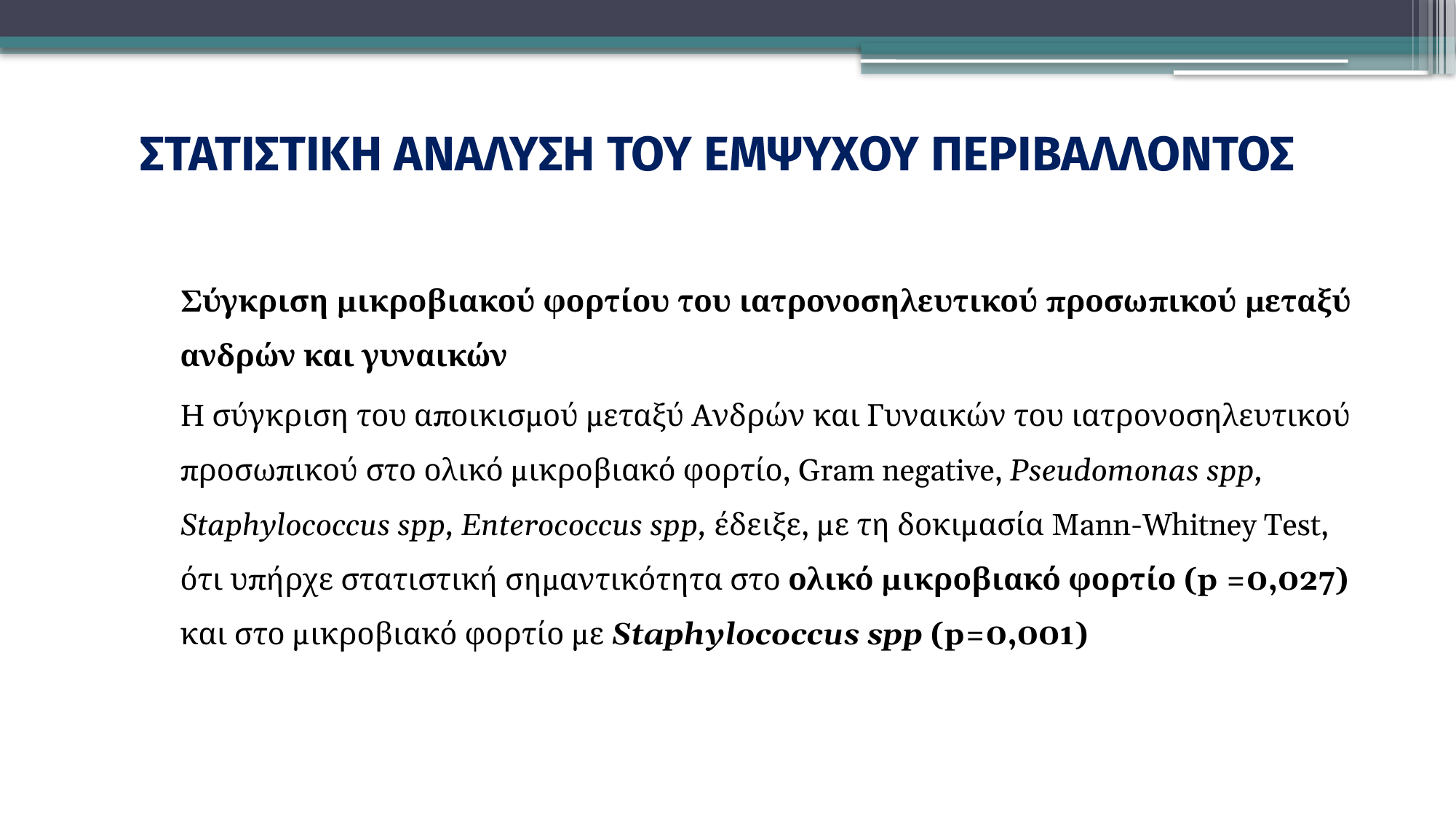

# ΣΤΑΤΙΣΤΙΚΗ ΑΝΑΛΥΣΗ ΤΟΥ ΕΜΨΥΧΟΥ ΠΕΡΙΒΑΛΛΟΝΤΟΣ
Σύγκριση μικροβιακού φορτίου του ιατρονοσηλευτικού προσωπικού μεταξύ ανδρών και γυναικών
Η σύγκριση του αποικισμού μεταξύ Ανδρών και Γυναικών του ιατρονοσηλευτικού προσωπικού στο ολικό μικροβιακό φορτίο, Gram negative, Pseudomonas spp, Staphylococcus spp, Enterococcus spp, έδειξε, με τη δοκιμασία Mann-Whitney Test, ότι υπήρχε στατιστική σημαντικότητα στο ολικό μικροβιακό φορτίο (p =0,027) και στο μικροβιακό φορτίο με Staphylococcus spp (p=0,001)